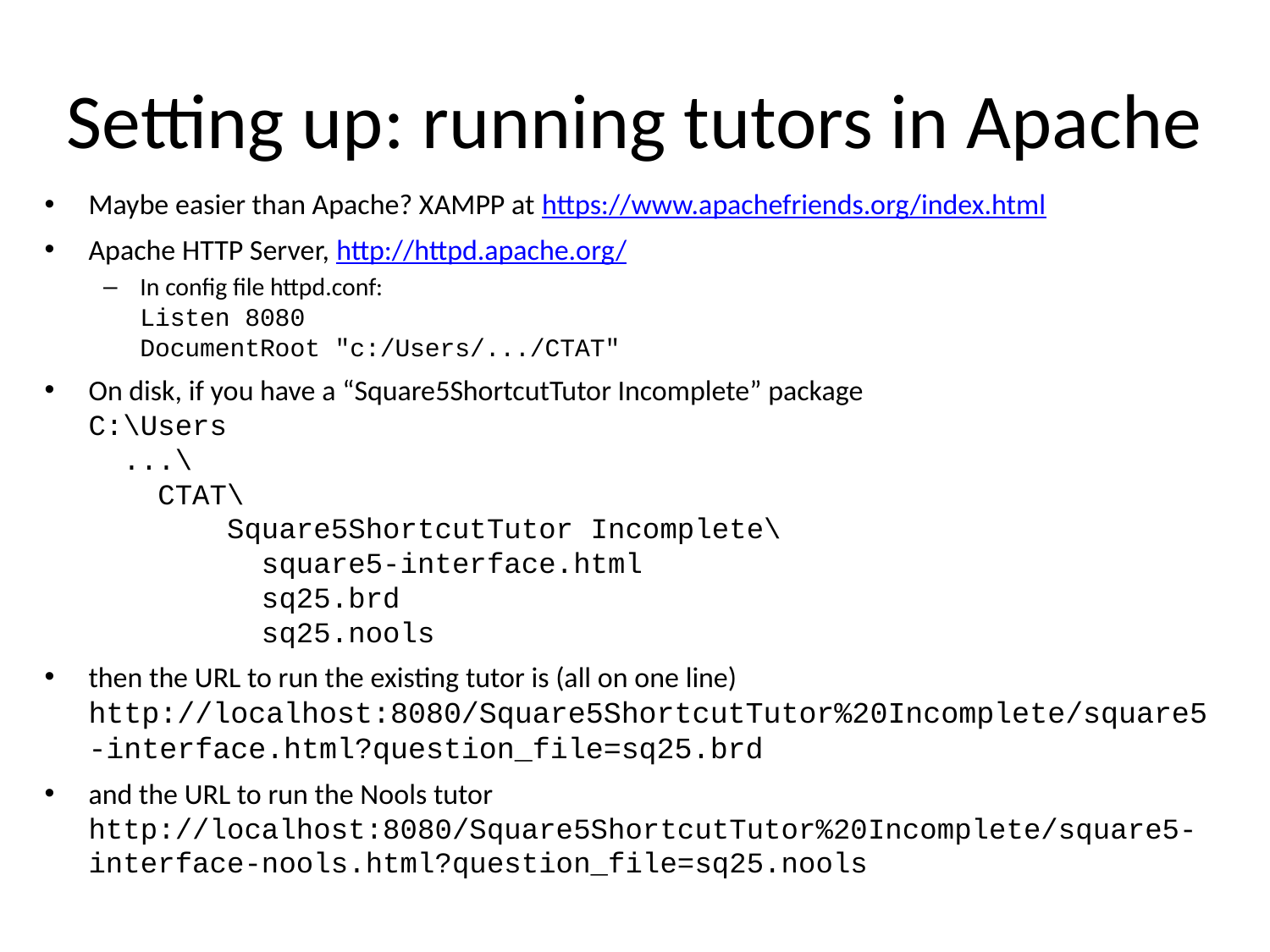

# Setting up: running tutors in Apache
Maybe easier than Apache? XAMPP at https://www.apachefriends.org/index.html
Apache HTTP Server, http://httpd.apache.org/
In config file httpd.conf:
Listen 8080
DocumentRoot "c:/Users/.../CTAT"
On disk, if you have a “Square5ShortcutTutor Incomplete” package
C:\Users
  ...\
    CTAT\
        Square5ShortcutTutor Incomplete\
          square5-interface.html
          sq25.brd
          sq25.nools
then the URL to run the existing tutor is (all on one line)
http://localhost:8080/Square5ShortcutTutor%20Incomplete/square5-interface.html?question_file=sq25.brd
and the URL to run the Nools tutor
http://localhost:8080/Square5ShortcutTutor%20Incomplete/square5-interface-nools.html?question_file=sq25.nools